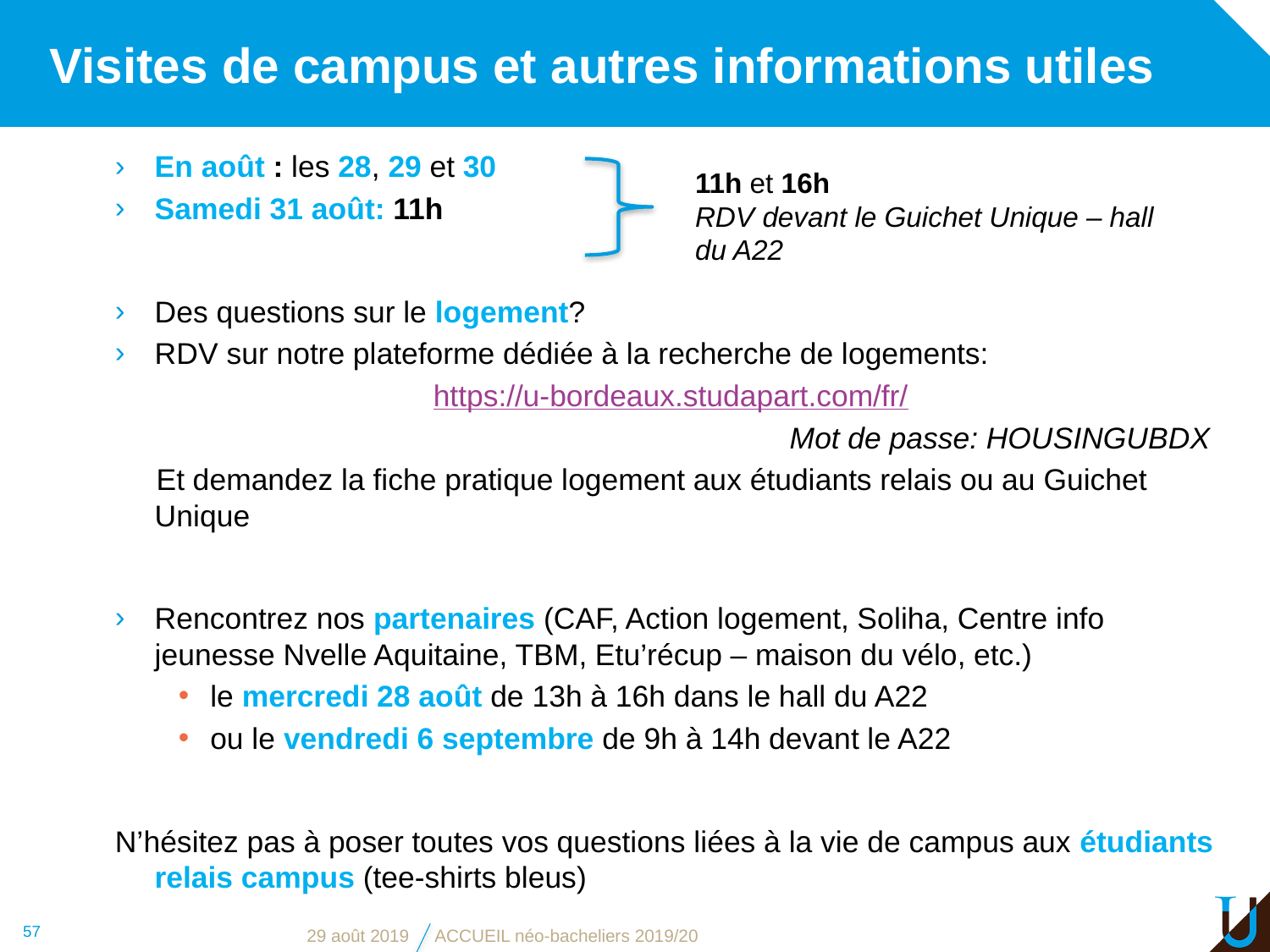

# Visites de campus et autres informations utiles
En août : les 28, 29 et 30
Samedi 31 août: 11h

Des questions sur le logement?
RDV sur notre plateforme dédiée à la recherche de logements:
https://u-bordeaux.studapart.com/fr/
 						Mot de passe: HOUSINGUBDX
     Et demandez la fiche pratique logement aux étudiants relais ou au Guichet Unique

Rencontrez nos partenaires (CAF, Action logement, Soliha, Centre info jeunesse Nvelle Aquitaine, TBM, Etu’récup – maison du vélo, etc.)
le mercredi 28 août de 13h à 16h dans le hall du A22
ou le vendredi 6 septembre de 9h à 14h devant le A22

N’hésitez pas à poser toutes vos questions liées à la vie de campus aux étudiants relais campus (tee-shirts bleus)

11h et 16h
RDV devant le Guichet Unique – hall du A22
57
29 août 2019
ACCUEIL néo-bacheliers 2019/20